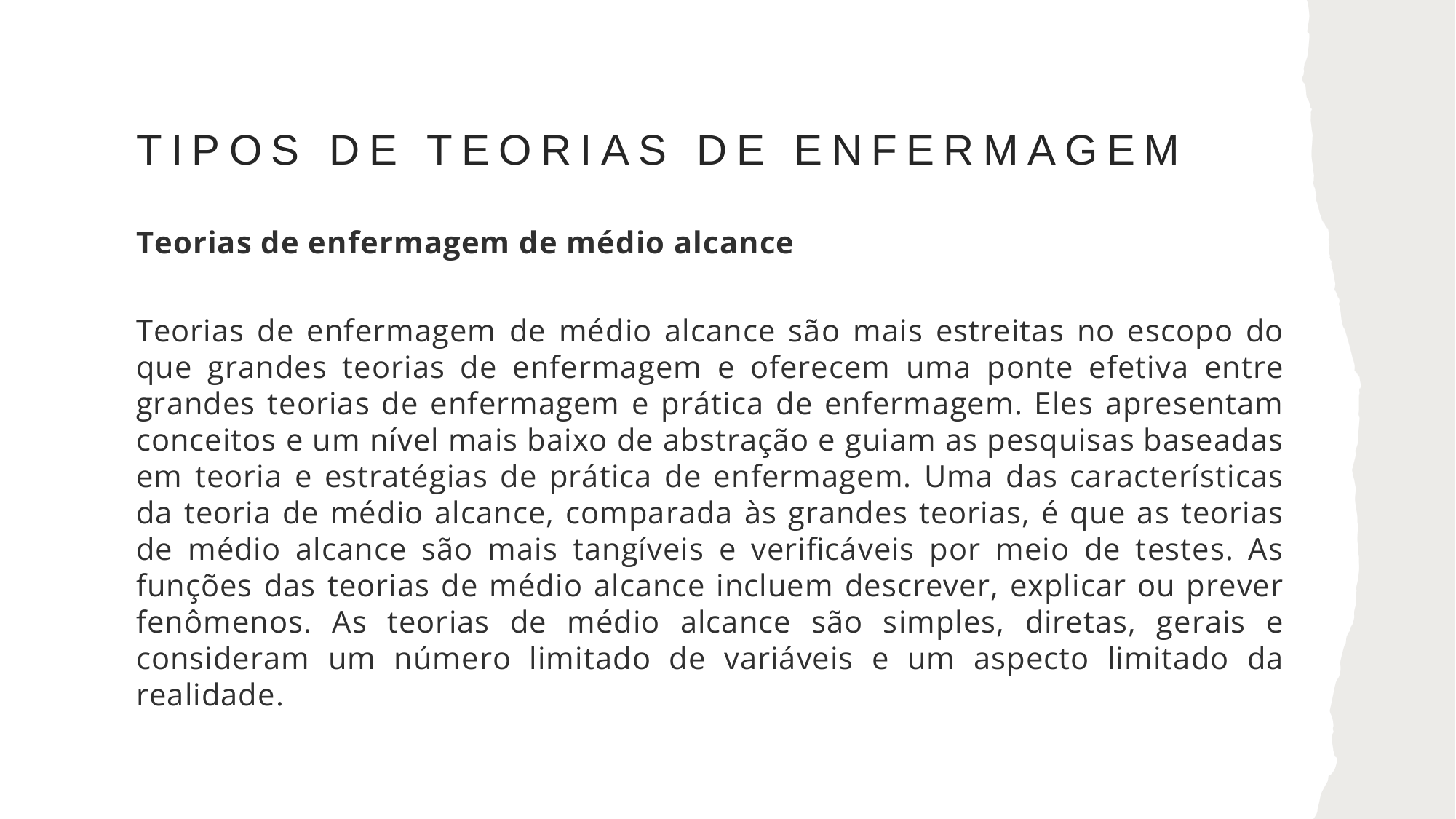

# TIPOS DE TEORIAS DE ENFERMAGEM
Teorias de enfermagem de médio alcance
Teorias de enfermagem de médio alcance são mais estreitas no escopo do que grandes teorias de enfermagem e oferecem uma ponte efetiva entre grandes teorias de enfermagem e prática de enfermagem. Eles apresentam conceitos e um nível mais baixo de abstração e guiam as pesquisas baseadas em teoria e estratégias de prática de enfermagem. Uma das características da teoria de médio alcance, comparada às grandes teorias, é que as teorias de médio alcance são mais tangíveis e verificáveis por meio de testes. As funções das teorias de médio alcance incluem descrever, explicar ou prever fenômenos. As teorias de médio alcance são simples, diretas, gerais e consideram um número limitado de variáveis e um aspecto limitado da realidade.